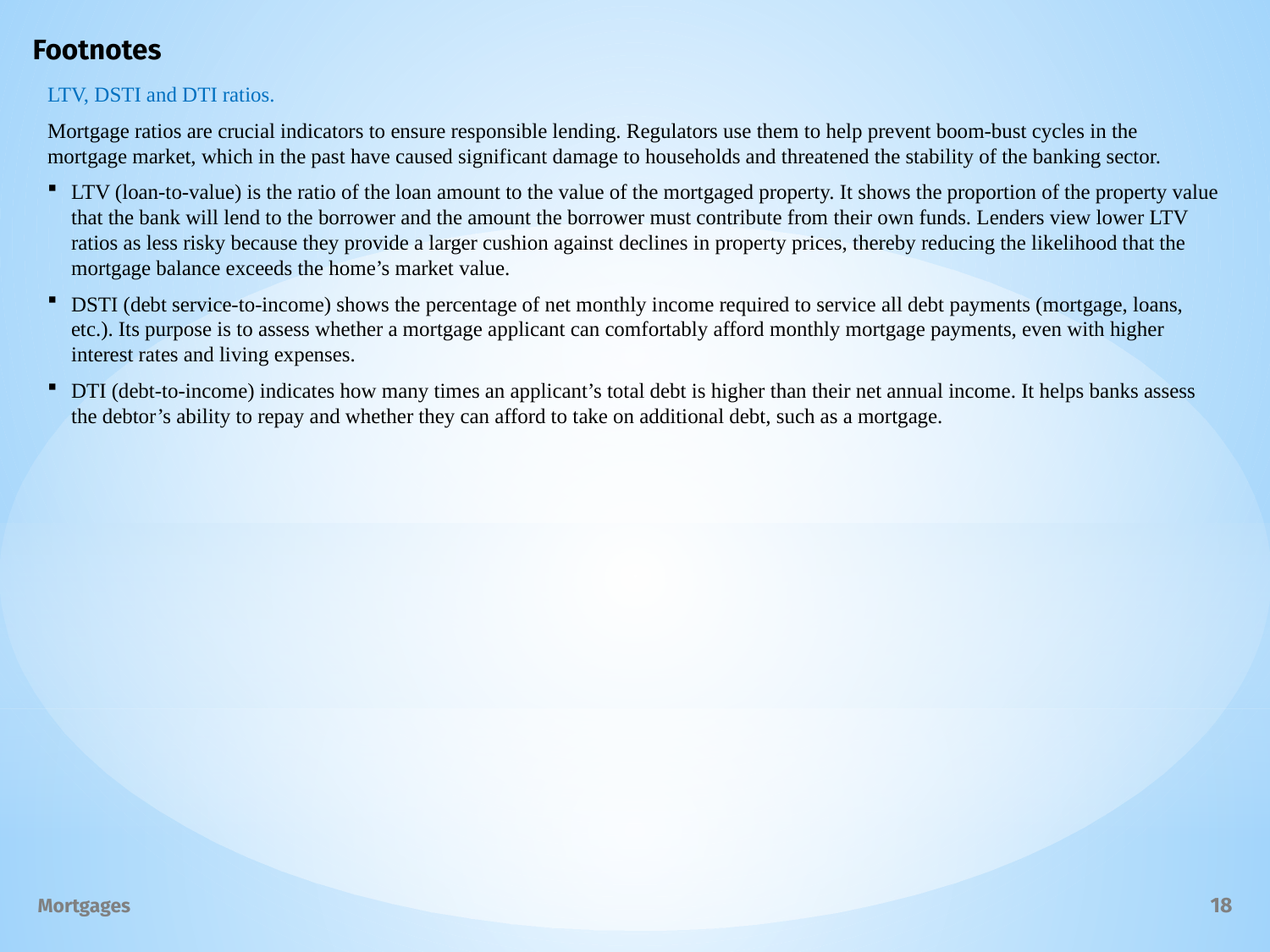

# Footnotes
LTV, DSTI and DTI ratios.
Mortgage ratios are crucial indicators to ensure responsible lending. Regulators use them to help prevent boom-bust cycles in the mortgage market, which in the past have caused significant damage to households and threatened the stability of the banking sector.
LTV (loan-to-value) is the ratio of the loan amount to the value of the mortgaged property. It shows the proportion of the property value that the bank will lend to the borrower and the amount the borrower must contribute from their own funds. Lenders view lower LTV ratios as less risky because they provide a larger cushion against declines in property prices, thereby reducing the likelihood that the mortgage balance exceeds the home’s market value.
DSTI (debt service-to-income) shows the percentage of net monthly income required to service all debt payments (mortgage, loans, etc.). Its purpose is to assess whether a mortgage applicant can comfortably afford monthly mortgage payments, even with higher interest rates and living expenses.
DTI (debt-to-income) indicates how many times an applicant’s total debt is higher than their net annual income. It helps banks assess the debtor’s ability to repay and whether they can afford to take on additional debt, such as a mortgage.
Mortgages
18